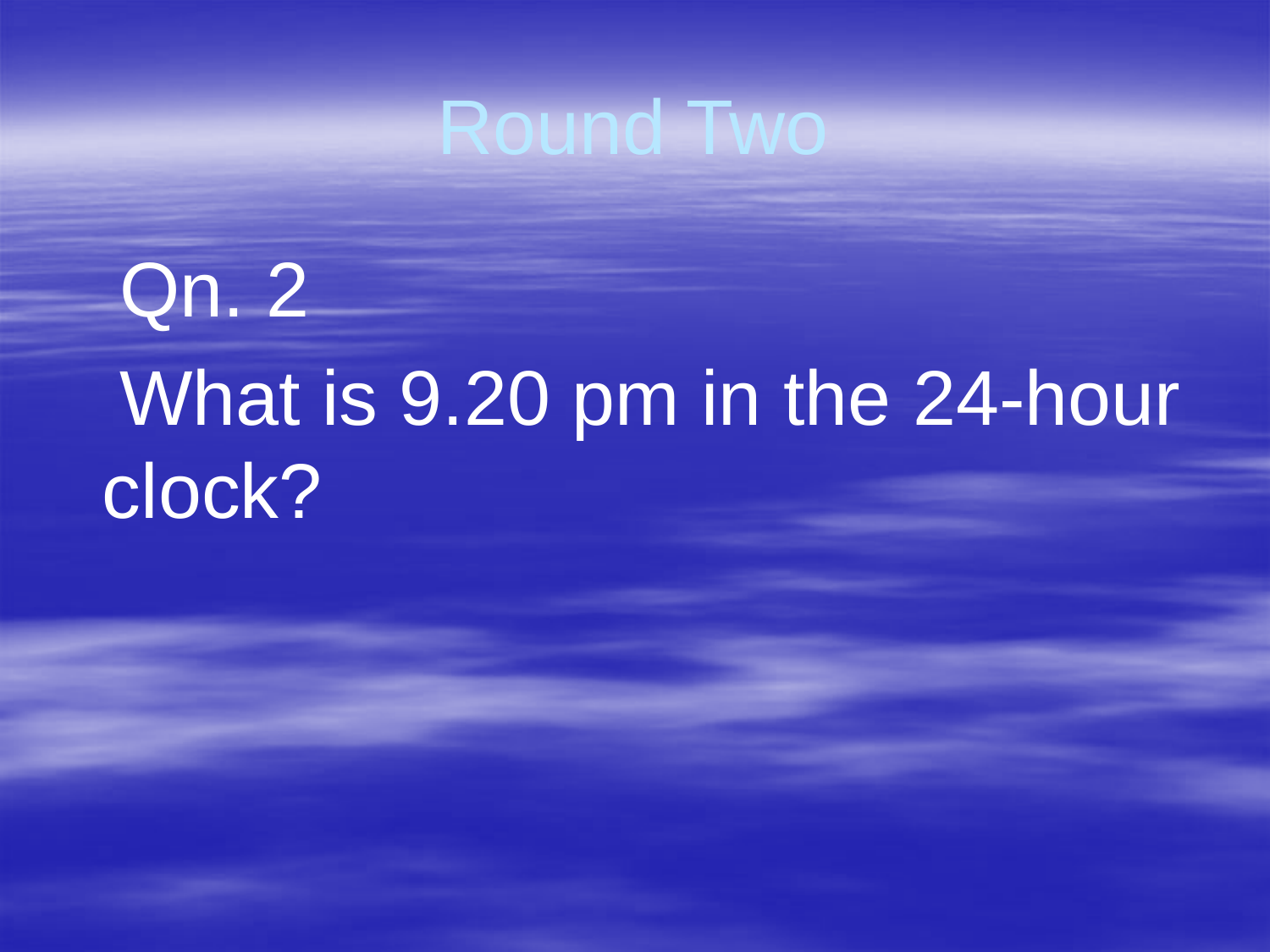

# Round Two
   Qn. 2
   What is 9.20 pm in the 24-hour clock?